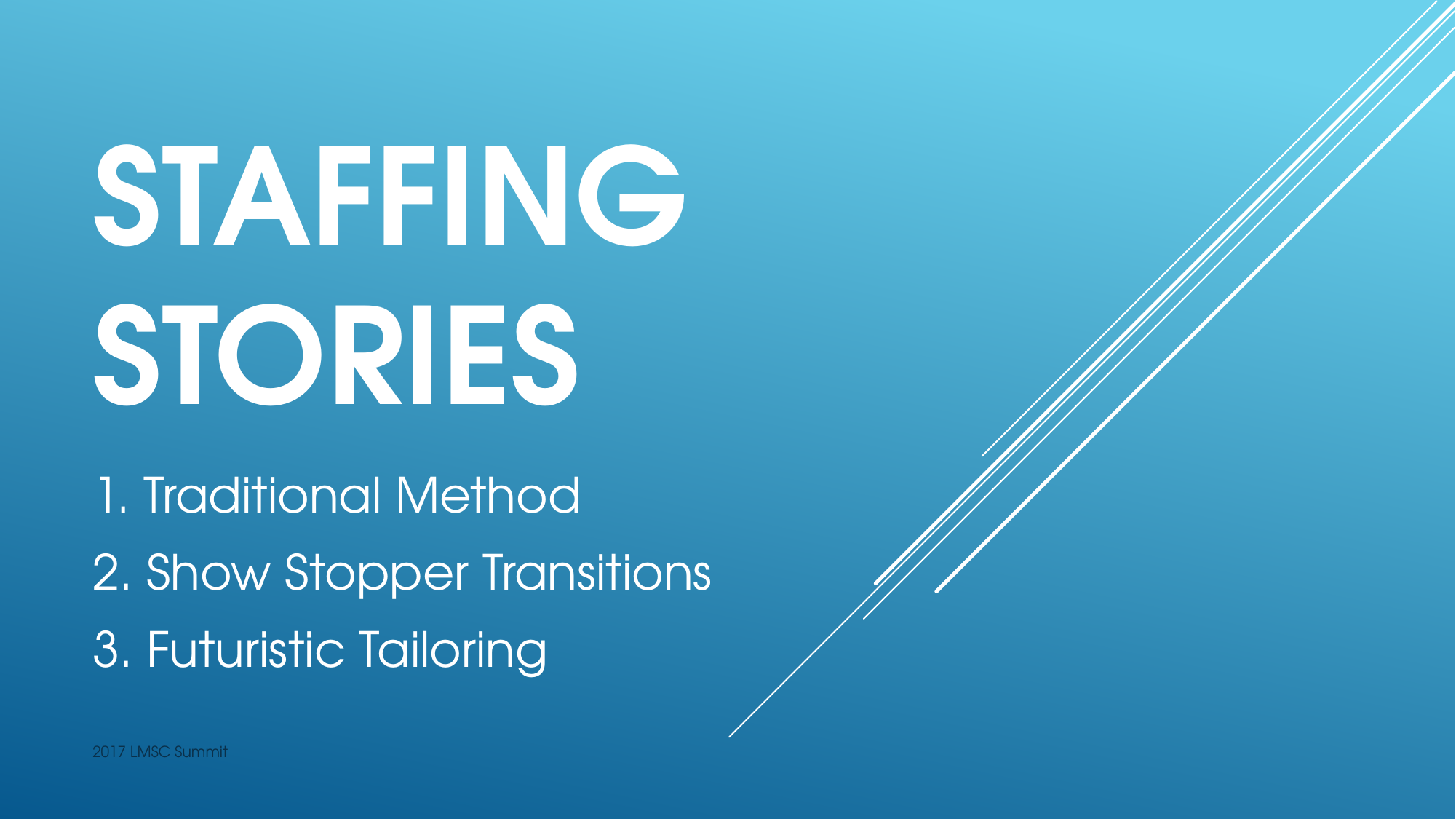

# STAFFING  Stories
1. Traditional Method
2. Show Stopper Transitions
3. Futuristic Tailoring
2017 LMSC Summit